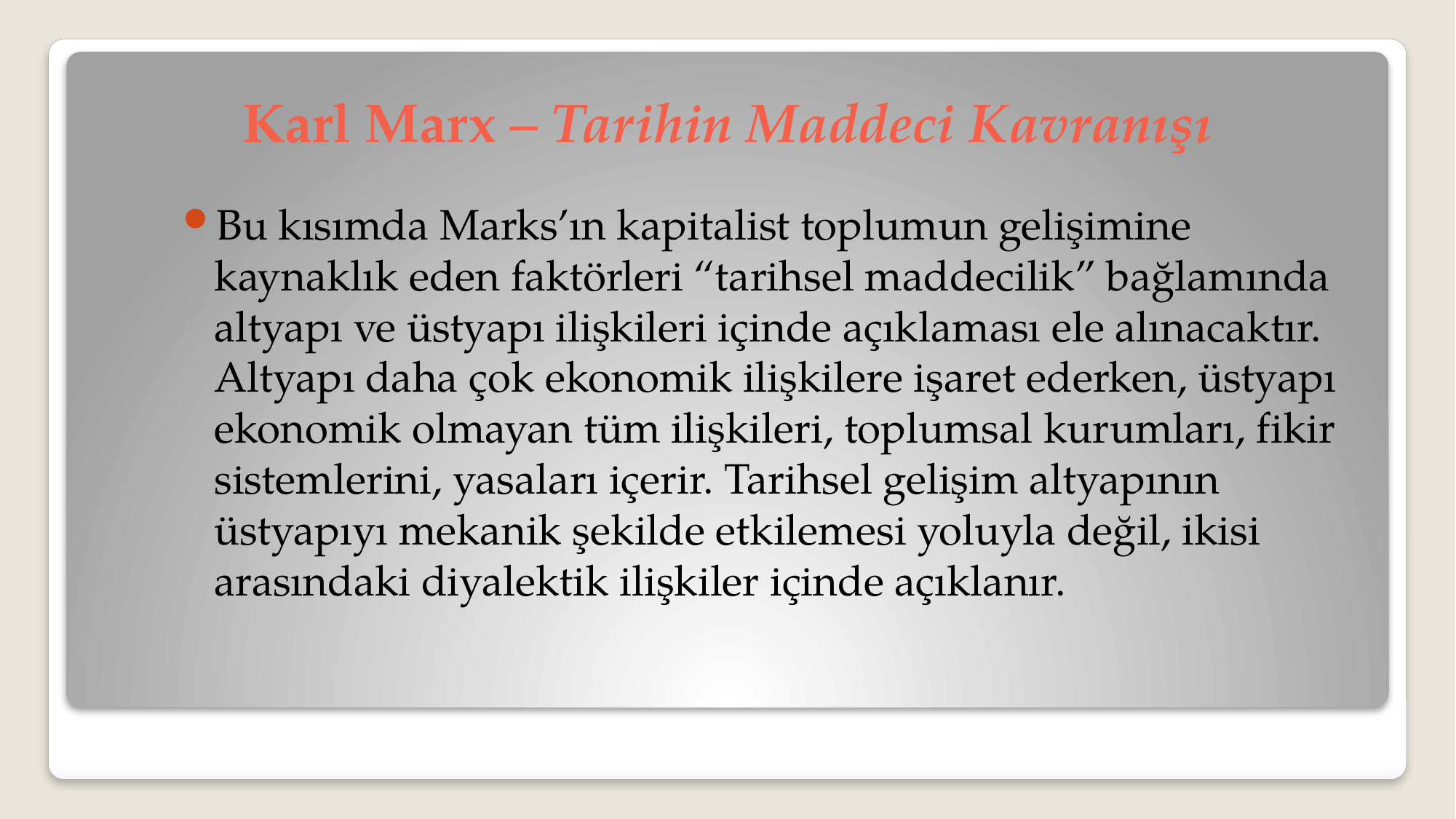

# Karl Marx – Tarihin Maddeci Kavranışı
Bu kısımda Marks’ın kapitalist toplumun gelişimine kaynaklık eden faktörleri “tarihsel maddecilik” bağlamında altyapı ve üstyapı ilişkileri içinde açıklaması ele alınacaktır. Altyapı daha çok ekonomik ilişkilere işaret ederken, üstyapı ekonomik olmayan tüm ilişkileri, toplumsal kurumları, fikir sistemlerini, yasaları içerir. Tarihsel gelişim altyapının üstyapıyı mekanik şekilde etkilemesi yoluyla değil, ikisi arasındaki diyalektik ilişkiler içinde açıklanır.